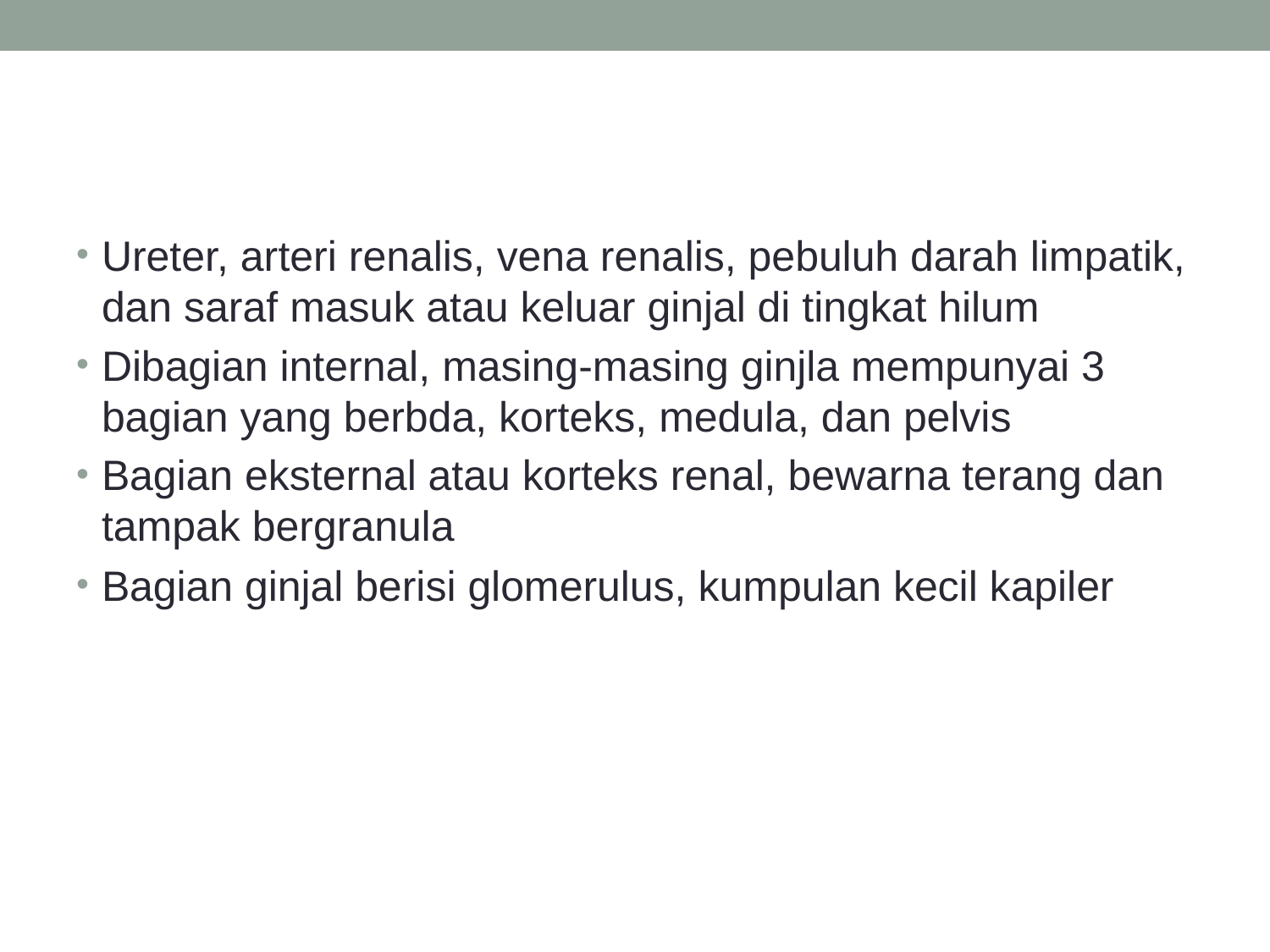

#
Ureter, arteri renalis, vena renalis, pebuluh darah limpatik, dan saraf masuk atau keluar ginjal di tingkat hilum
Dibagian internal, masing-masing ginjla mempunyai 3 bagian yang berbda, korteks, medula, dan pelvis
Bagian eksternal atau korteks renal, bewarna terang dan tampak bergranula
Bagian ginjal berisi glomerulus, kumpulan kecil kapiler